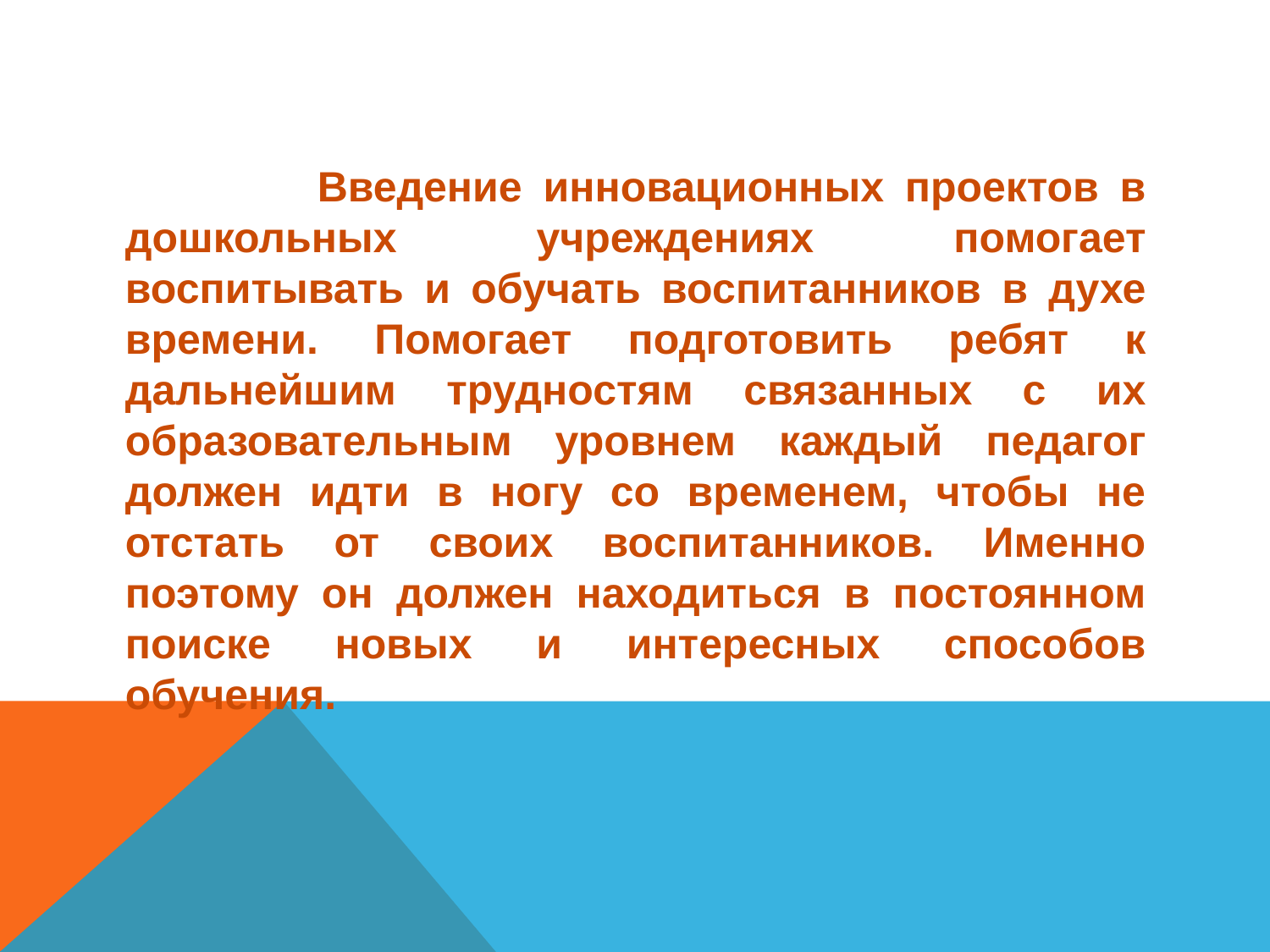

Введение инновационных проектов в дошкольных учреждениях помогает воспитывать и обучать воспитанников в духе времени. Помогает подготовить ребят к дальнейшим трудностям связанных с их образовательным уровнем каждый педагог должен идти в ногу со временем, чтобы не отстать от своих воспитанников. Именно поэтому он должен находиться в постоянном поиске новых и интересных способов обучения.